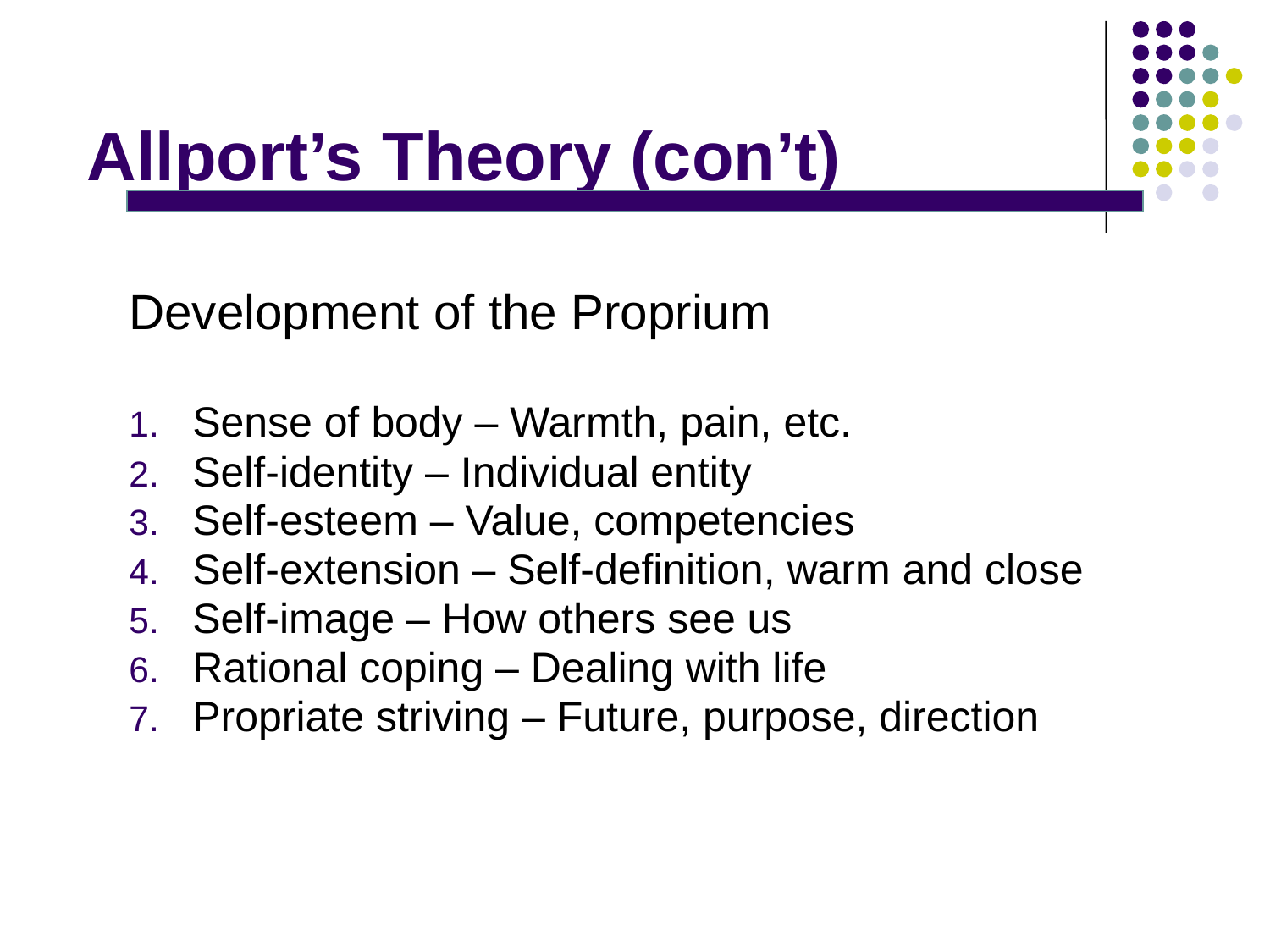

# Allport’s Theory (con’t)

Development of the Proprium

Sense of body – Warmth, pain, etc.
Self-identity – Individual entity
Self-esteem – Value, competencies
Self-extension – Self-definition, warm and close
Self-image – How others see us
Rational coping – Dealing with life
Propriate striving – Future, purpose, direction